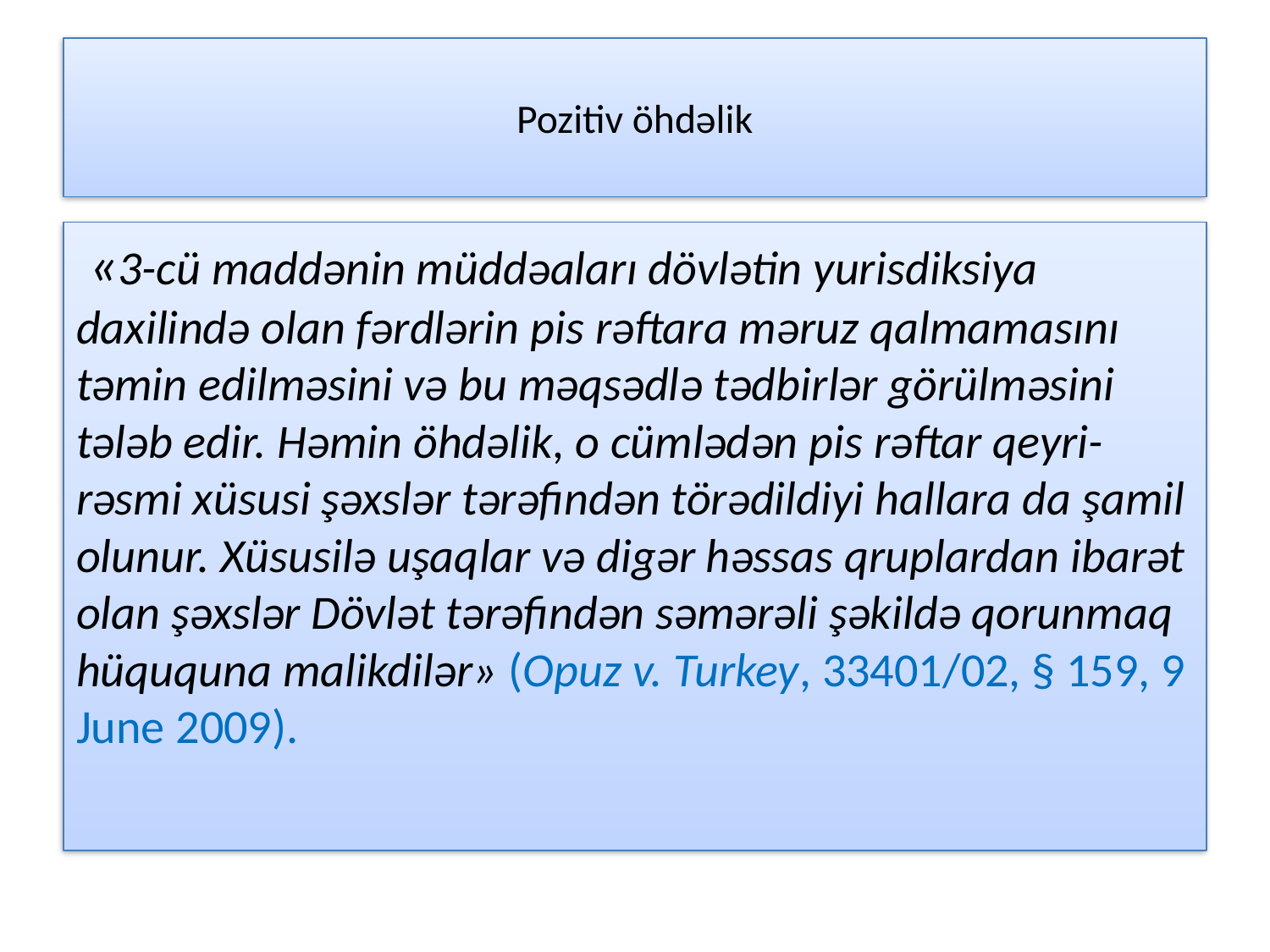

# Pozitiv öhdəlik
 «3-cü maddənin müddəaları dövlətin yurisdiksiya daxilində olan fərdlərin pis rəftara məruz qalmamasını təmin edilməsini və bu məqsədlə tədbirlər görülməsini tələb edir. Həmin öhdəlik, o cümlədən pis rəftar qeyri-rəsmi xüsusi şəxslər tərəfindən törədildiyi hallara da şamil olunur. Xüsusilə uşaqlar və digər həssas qruplardan ibarət olan şəxslər Dövlət tərəfindən səmərəli şəkildə qorunmaq hüququna malikdilər» (Opuz v. Turkey, 33401/02, § 159, 9 June 2009).